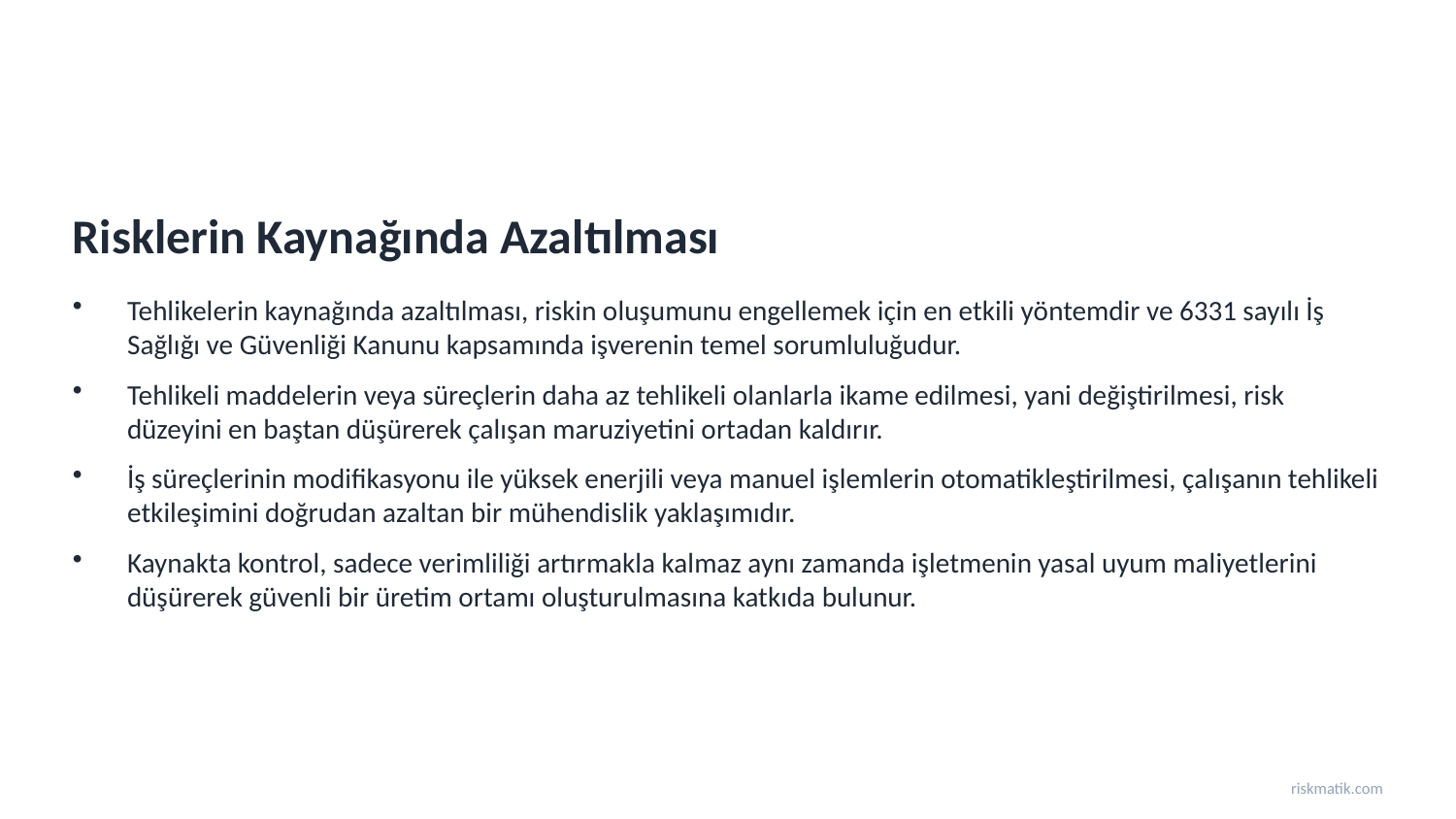

Risklerin Kaynağında Azaltılması
Tehlikelerin kaynağında azaltılması, riskin oluşumunu engellemek için en etkili yöntemdir ve 6331 sayılı İş Sağlığı ve Güvenliği Kanunu kapsamında işverenin temel sorumluluğudur.
Tehlikeli maddelerin veya süreçlerin daha az tehlikeli olanlarla ikame edilmesi, yani değiştirilmesi, risk düzeyini en baştan düşürerek çalışan maruziyetini ortadan kaldırır.
İş süreçlerinin modifikasyonu ile yüksek enerjili veya manuel işlemlerin otomatikleştirilmesi, çalışanın tehlikeli etkileşimini doğrudan azaltan bir mühendislik yaklaşımıdır.
Kaynakta kontrol, sadece verimliliği artırmakla kalmaz aynı zamanda işletmenin yasal uyum maliyetlerini düşürerek güvenli bir üretim ortamı oluşturulmasına katkıda bulunur.
riskmatik.com